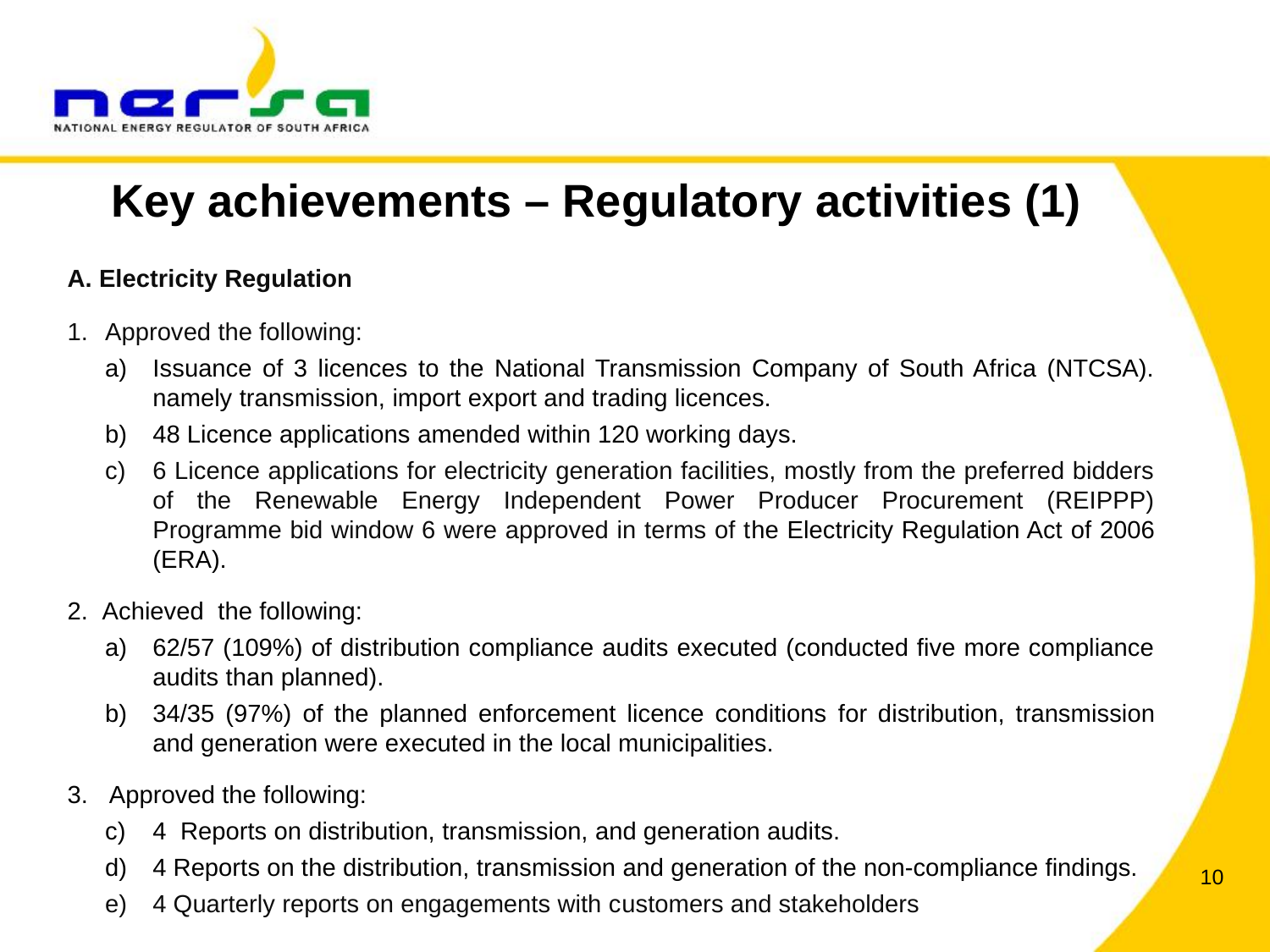

Key achievements – Regulatory activities (1)
A. Electricity Regulation

Approved the following:
Issuance of 3 licences to the National Transmission Company of South Africa (NTCSA). namely transmission, import export and trading licences.
48 Licence applications amended within 120 working days.
6 Licence applications for electricity generation facilities, mostly from the preferred bidders of the Renewable Energy Independent Power Producer Procurement (REIPPP) Programme bid window 6 were approved in terms of the Electricity Regulation Act of 2006 (ERA).

  Achieved  the following:
62/57 (109%) of distribution compliance audits executed (conducted five more compliance audits than planned).
34/35 (97%) of the planned enforcement licence conditions for distribution, transmission and generation were executed in the local municipalities.

3.   Approved the following:
4  Reports on distribution, transmission, and generation audits.
4 Reports on the distribution, transmission and generation of the non-compliance findings.
4 Quarterly reports on engagements with customers and stakeholders
10